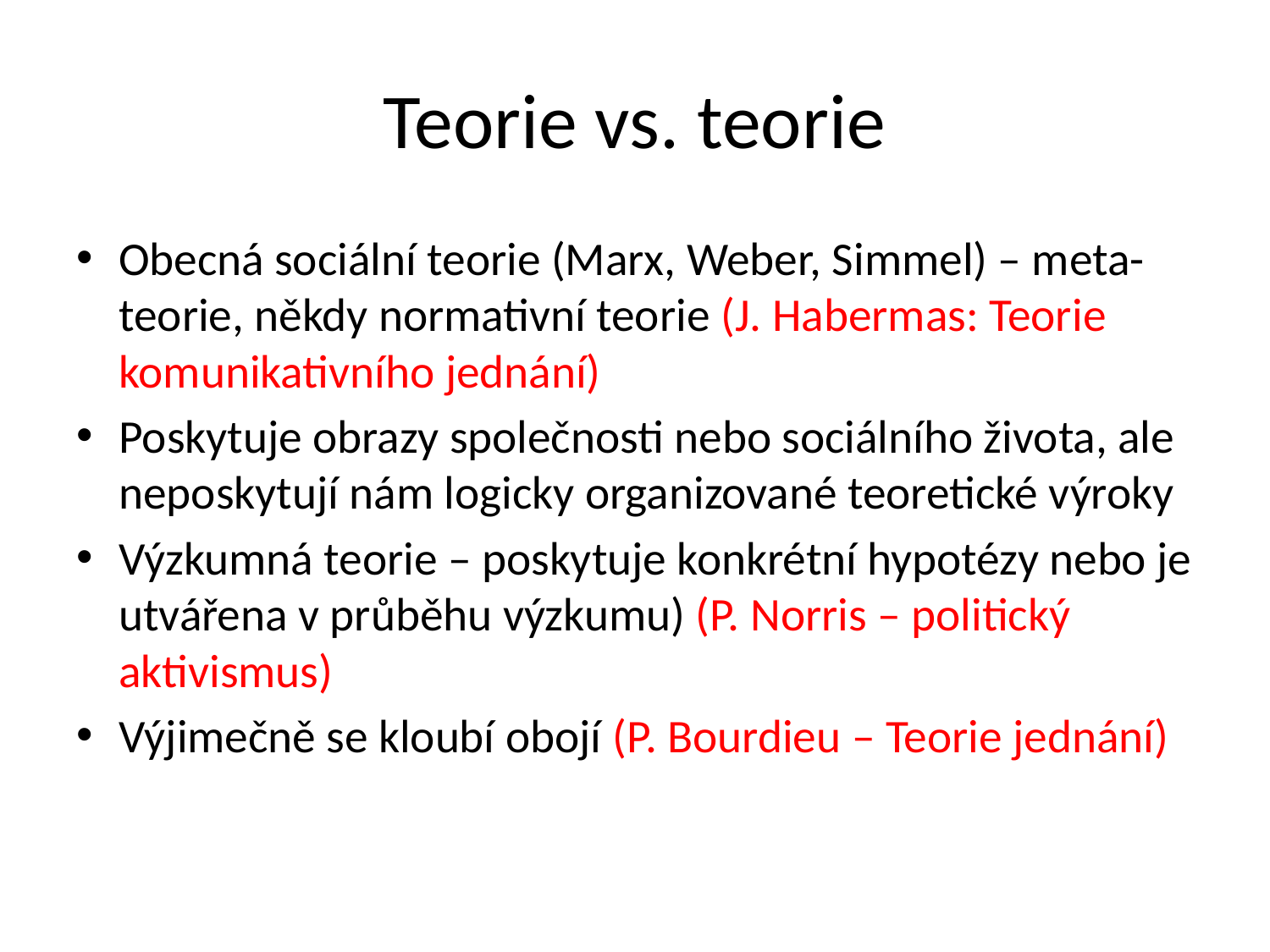

# Teorie vs. teorie
Obecná sociální teorie (Marx, Weber, Simmel) – meta-teorie, někdy normativní teorie (J. Habermas: Teorie komunikativního jednání)
Poskytuje obrazy společnosti nebo sociálního života, ale neposkytují nám logicky organizované teoretické výroky
Výzkumná teorie – poskytuje konkrétní hypotézy nebo je utvářena v průběhu výzkumu) (P. Norris – politický aktivismus)
Výjimečně se kloubí obojí (P. Bourdieu – Teorie jednání)